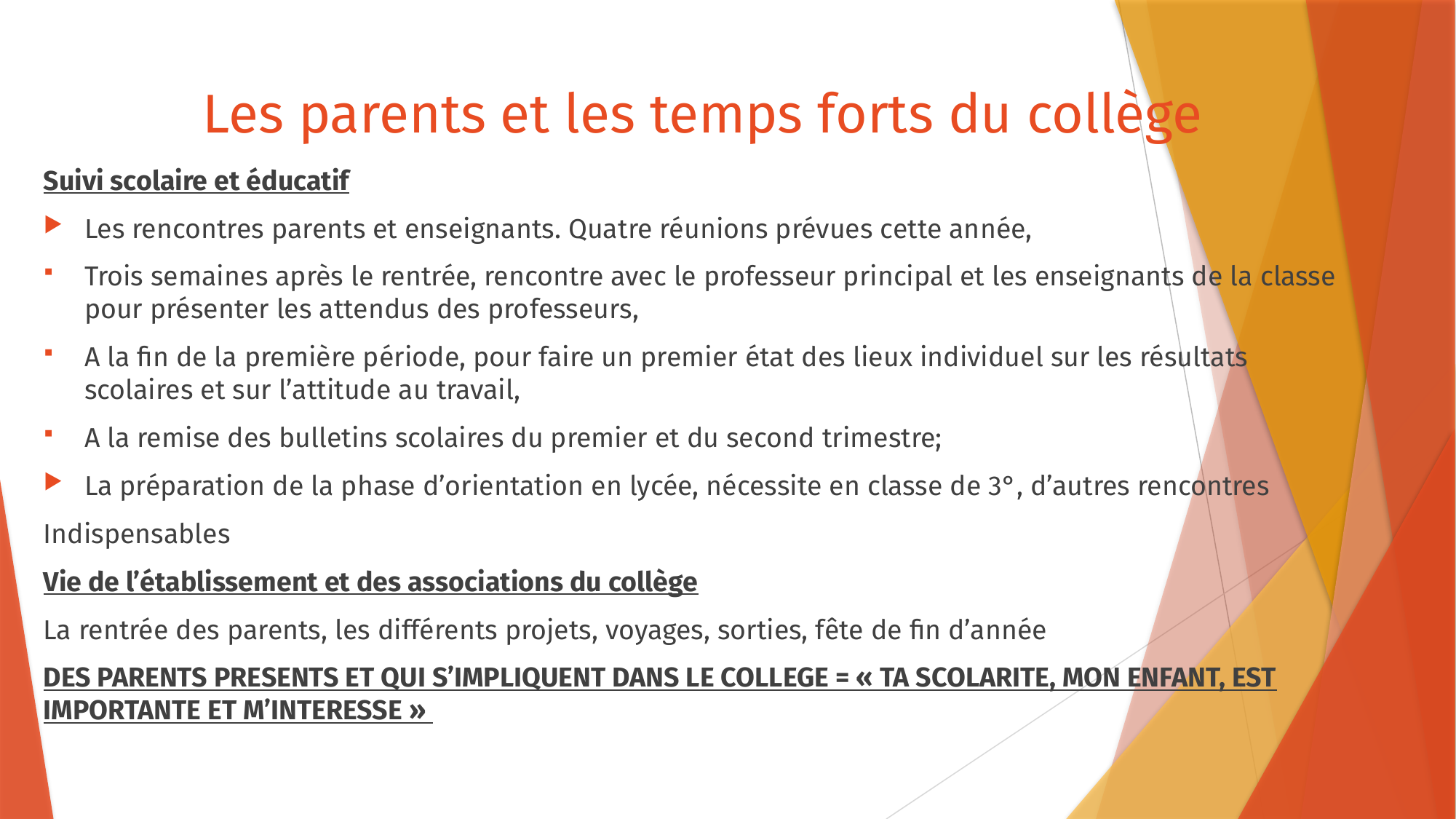

# Les parents et les temps forts du collège
Suivi scolaire et éducatif
Les rencontres parents et enseignants. Quatre réunions prévues cette année,
Trois semaines après le rentrée, rencontre avec le professeur principal et les enseignants de la classe pour présenter les attendus des professeurs,
A la fin de la première période, pour faire un premier état des lieux individuel sur les résultats scolaires et sur l’attitude au travail,
A la remise des bulletins scolaires du premier et du second trimestre;
La préparation de la phase d’orientation en lycée, nécessite en classe de 3°, d’autres rencontres
Indispensables
Vie de l’établissement et des associations du collège
La rentrée des parents, les différents projets, voyages, sorties, fête de fin d’année
DES PARENTS PRESENTS ET QUI S’IMPLIQUENT DANS LE COLLEGE = « TA SCOLARITE, MON ENFANT, EST IMPORTANTE ET M’INTERESSE »